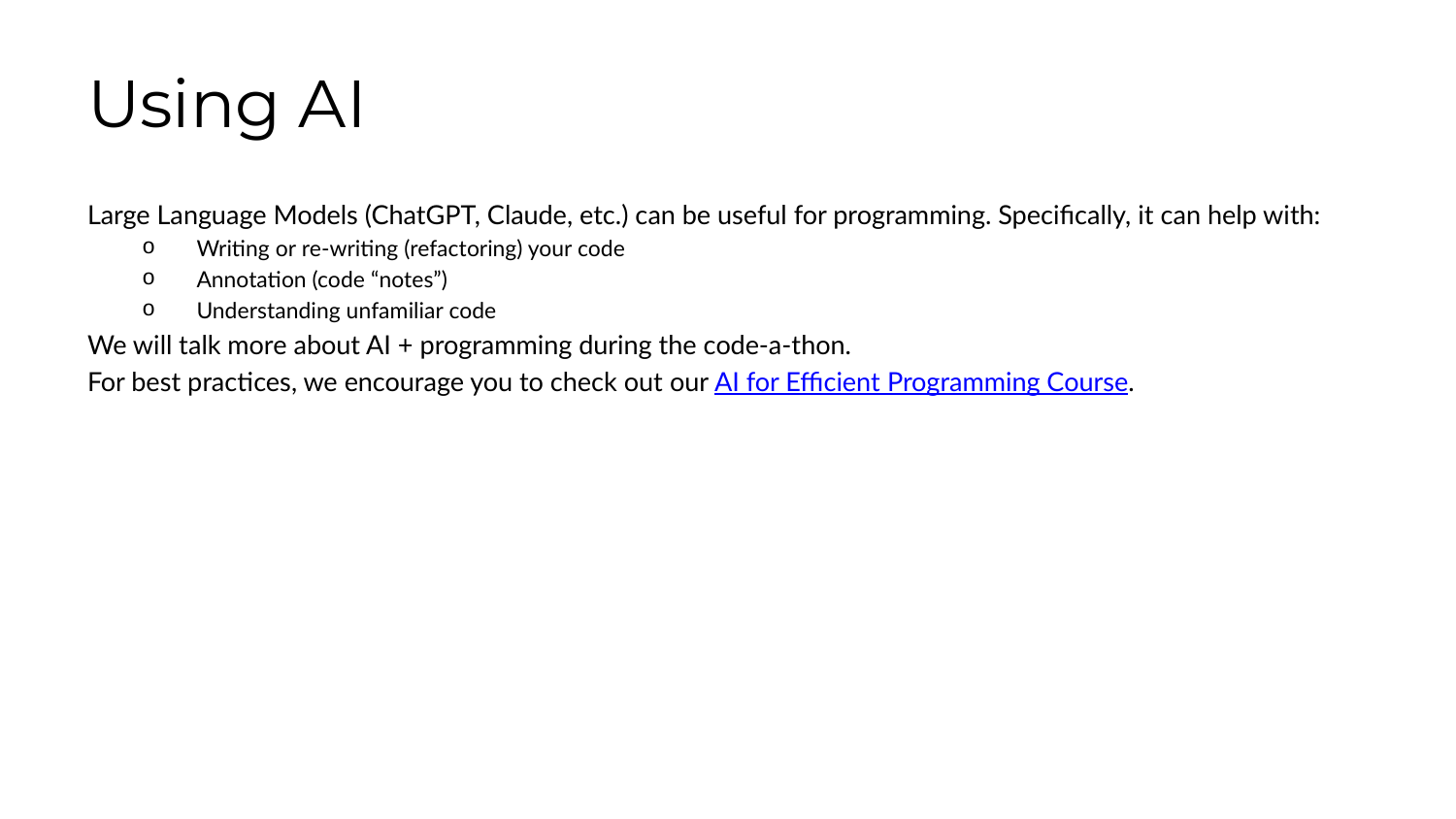

# Using AI
Large Language Models (ChatGPT, Claude, etc.) can be useful for programming. Specifically, it can help with:
Writing or re-writing (refactoring) your code
Annotation (code “notes”)
Understanding unfamiliar code
We will talk more about AI + programming during the code-a-thon.
For best practices, we encourage you to check out our AI for Efficient Programming Course.